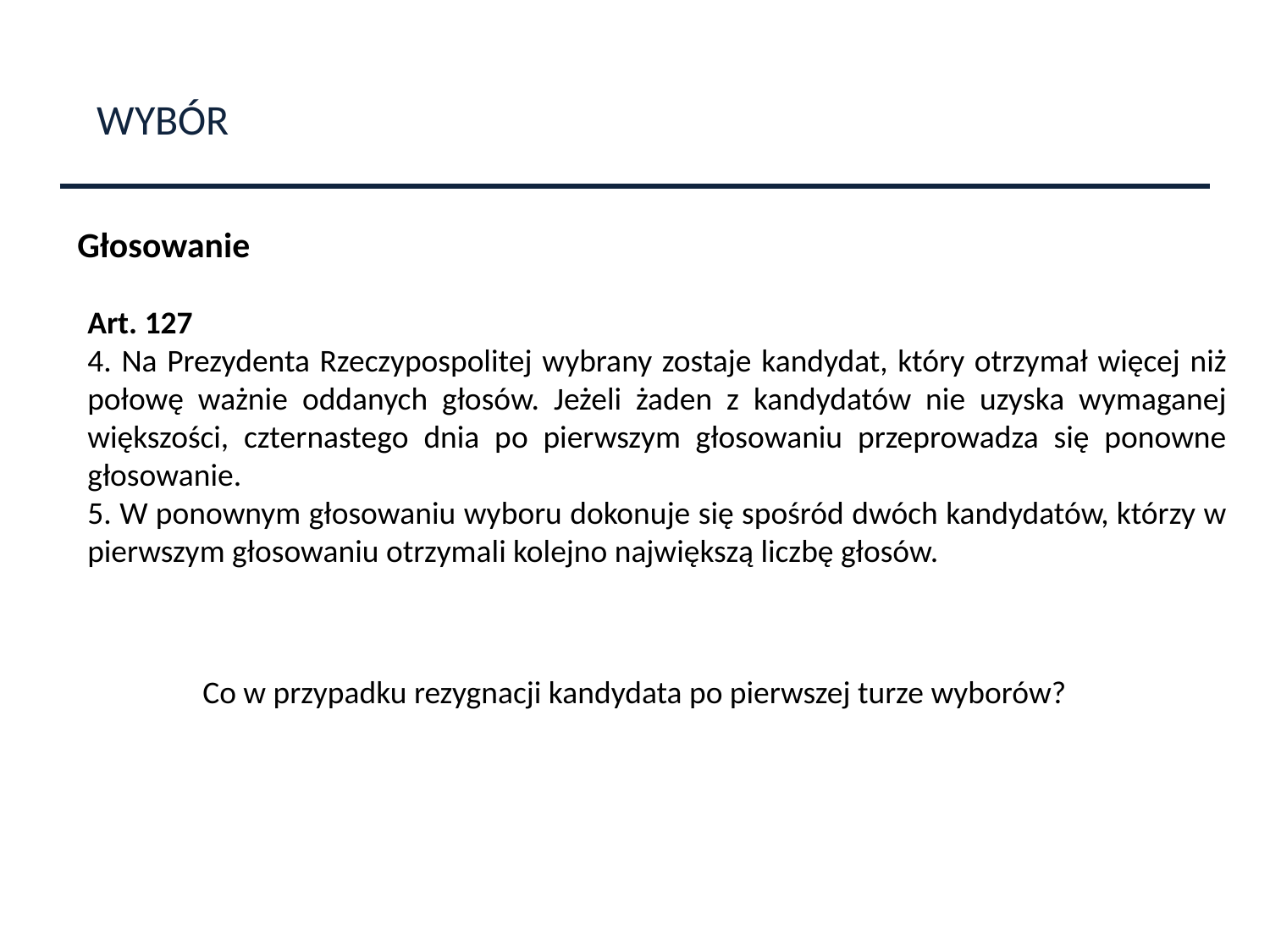

WYBÓR
Głosowanie
Art. 127
4. Na Prezydenta Rzeczypospolitej wybrany zostaje kandydat, który otrzymał więcej niż połowę ważnie oddanych głosów. Jeżeli żaden z kandydatów nie uzyska wymaganej większości, czternastego dnia po pierwszym głosowaniu przeprowadza się ponowne głosowanie.
5. W ponownym głosowaniu wyboru dokonuje się spośród dwóch kandydatów, którzy w pierwszym głosowaniu otrzymali kolejno największą liczbę głosów.
Co w przypadku rezygnacji kandydata po pierwszej turze wyborów?